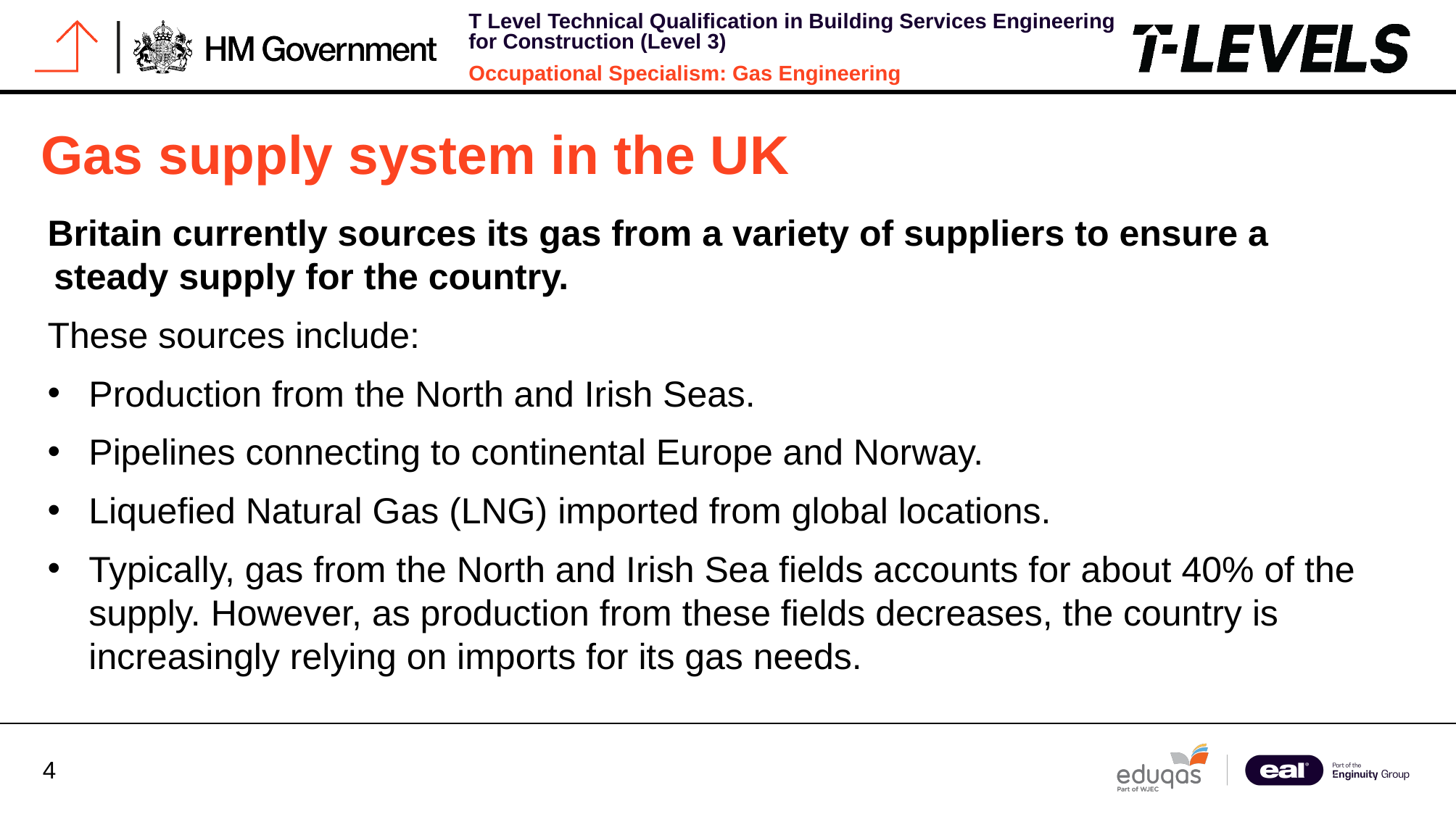

# Gas supply system in the UK
Britain currently sources its gas from a variety of suppliers to ensure a steady supply for the country.
These sources include:
Production from the North and Irish Seas.
Pipelines connecting to continental Europe and Norway.
Liquefied Natural Gas (LNG) imported from global locations.
Typically, gas from the North and Irish Sea fields accounts for about 40% of the supply. However, as production from these fields decreases, the country is increasingly relying on imports for its gas needs.